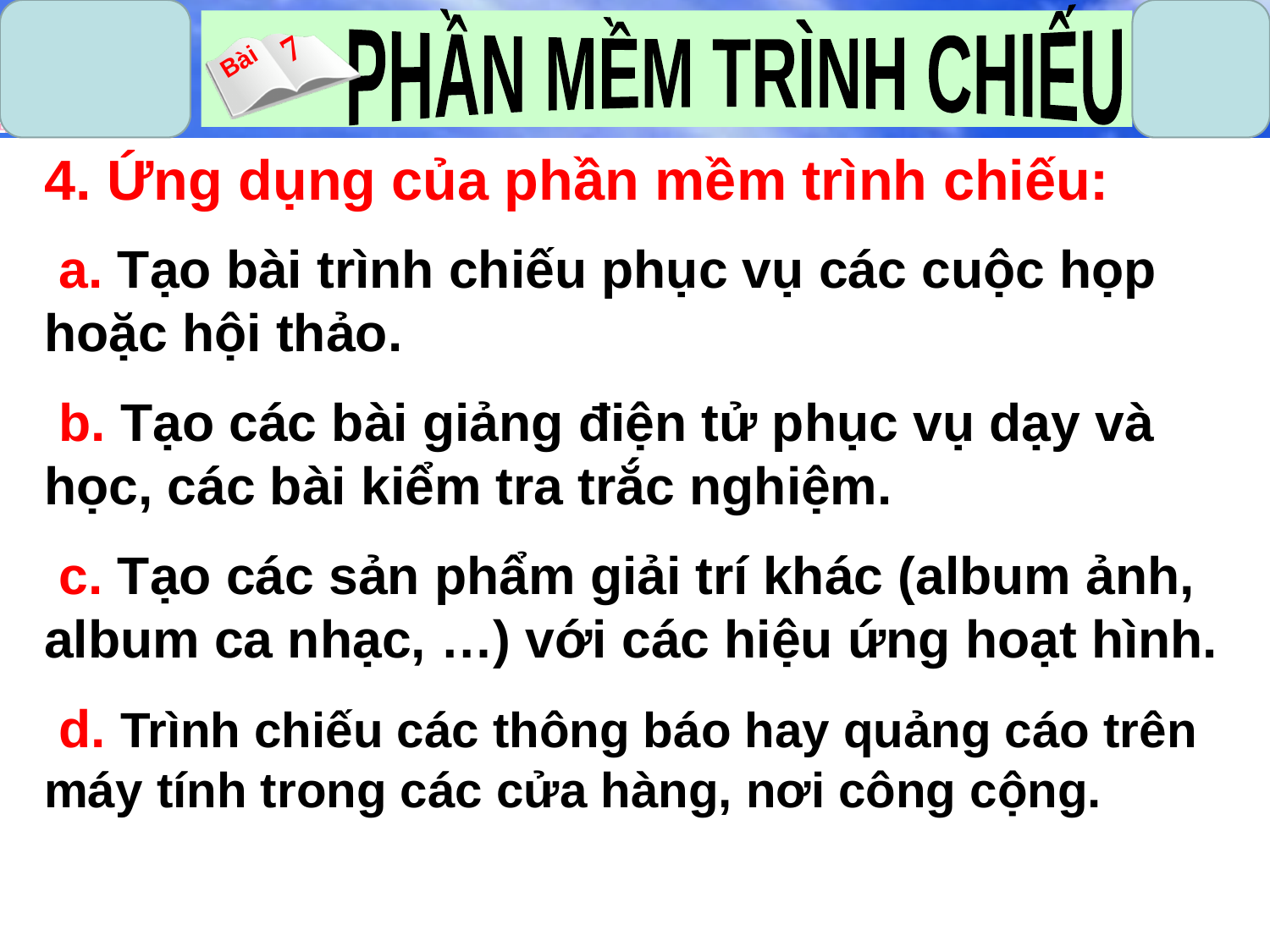

4. Ứng dụng của phần mềm trình chiếu:
 a. Tạo bài trình chiếu phục vụ các cuộc họp hoặc hội thảo.
 b. Tạo các bài giảng điện tử phục vụ dạy và học, các bài kiểm tra trắc nghiệm.
 c. Tạo các sản phẩm giải trí khác (album ảnh, album ca nhạc, …) với các hiệu ứng hoạt hình.
 d. Trình chiếu các thông báo hay quảng cáo trên máy tính trong các cửa hàng, nơi công cộng.